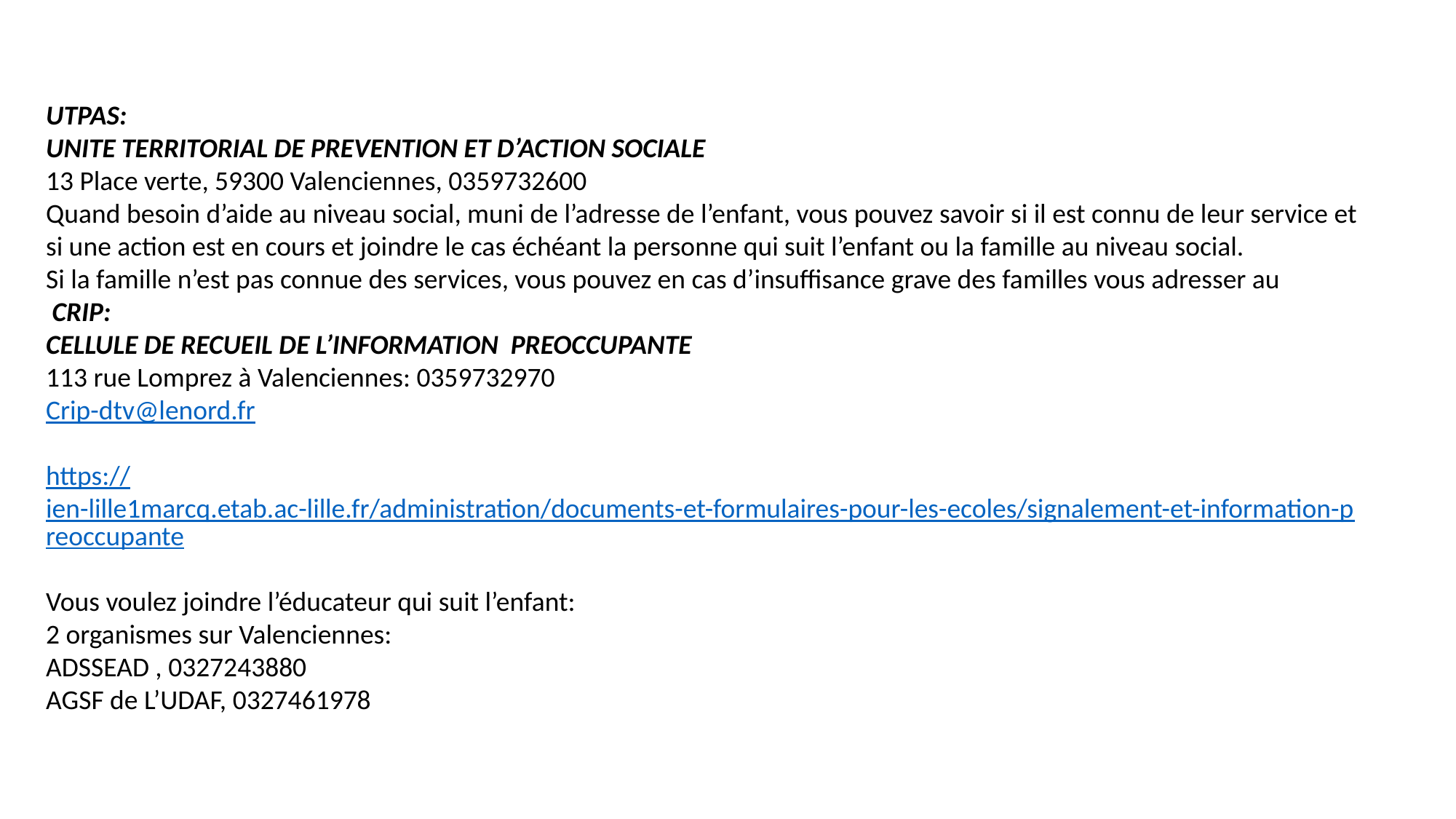

UTPAS:
UNITE TERRITORIAL DE PREVENTION ET D’ACTION SOCIALE
13 Place verte, 59300 Valenciennes, 0359732600
Quand besoin d’aide au niveau social, muni de l’adresse de l’enfant, vous pouvez savoir si il est connu de leur service et si une action est en cours et joindre le cas échéant la personne qui suit l’enfant ou la famille au niveau social.
Si la famille n’est pas connue des services, vous pouvez en cas d’insuffisance grave des familles vous adresser au
 CRIP:
CELLULE DE RECUEIL DE L’INFORMATION  PREOCCUPANTE
113 rue Lomprez à Valenciennes: 0359732970
Crip-dtv@lenord.fr

https://ien-lille1marcq.etab.ac-lille.fr/administration/documents-et-formulaires-pour-les-ecoles/signalement-et-information-preoccupante

Vous voulez joindre l’éducateur qui suit l’enfant:
2 organismes sur Valenciennes:
ADSSEAD , 0327243880
AGSF de L’UDAF, 0327461978